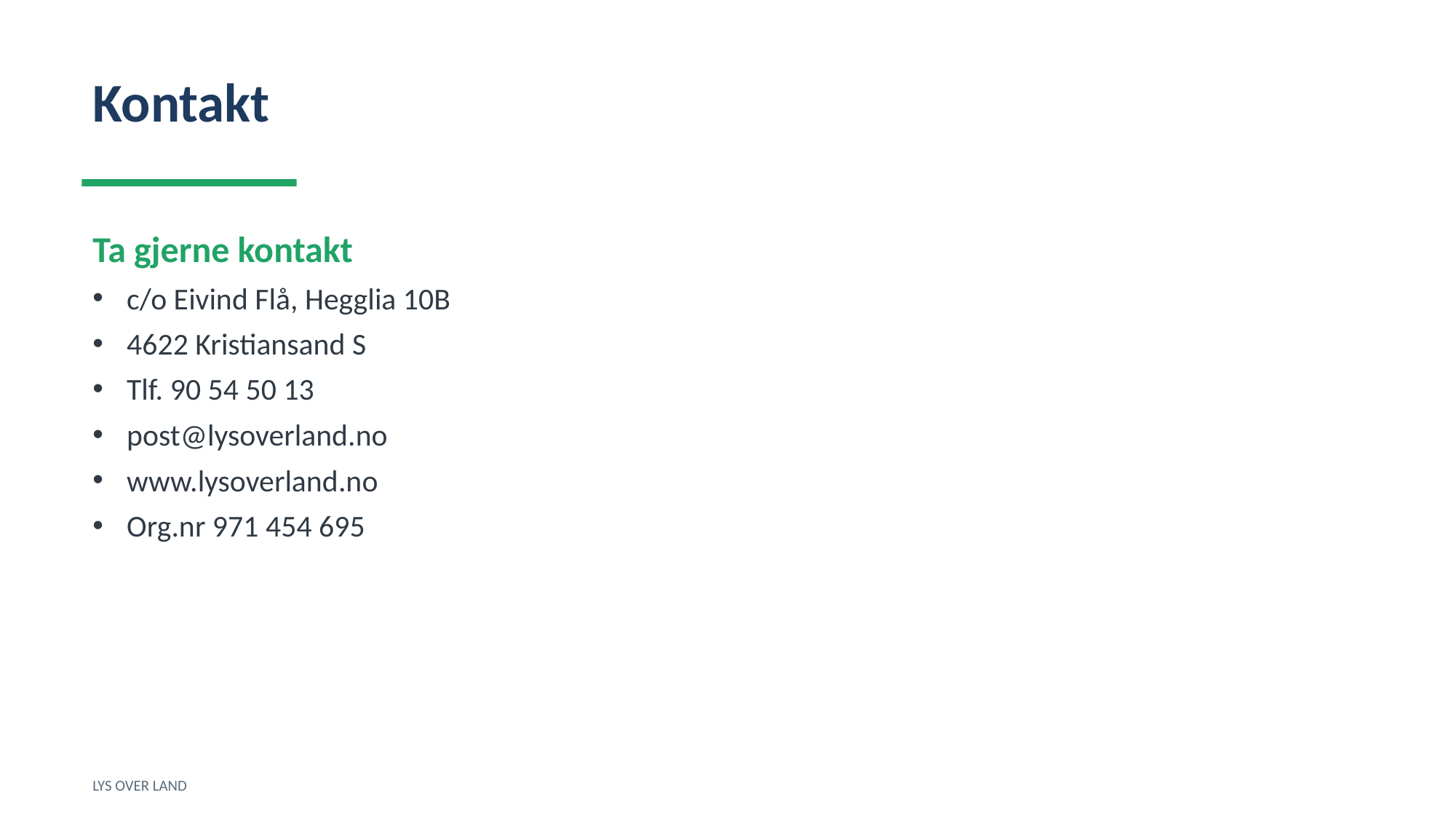

Kontakt

Ta gjerne kontakt
c/o Eivind Flå, Hegglia 10B
4622 Kristiansand S
Tlf. 90 54 50 13
post@lysoverland.no
www.lysoverland.no
Org.nr 971 454 695
LYS OVER LAND